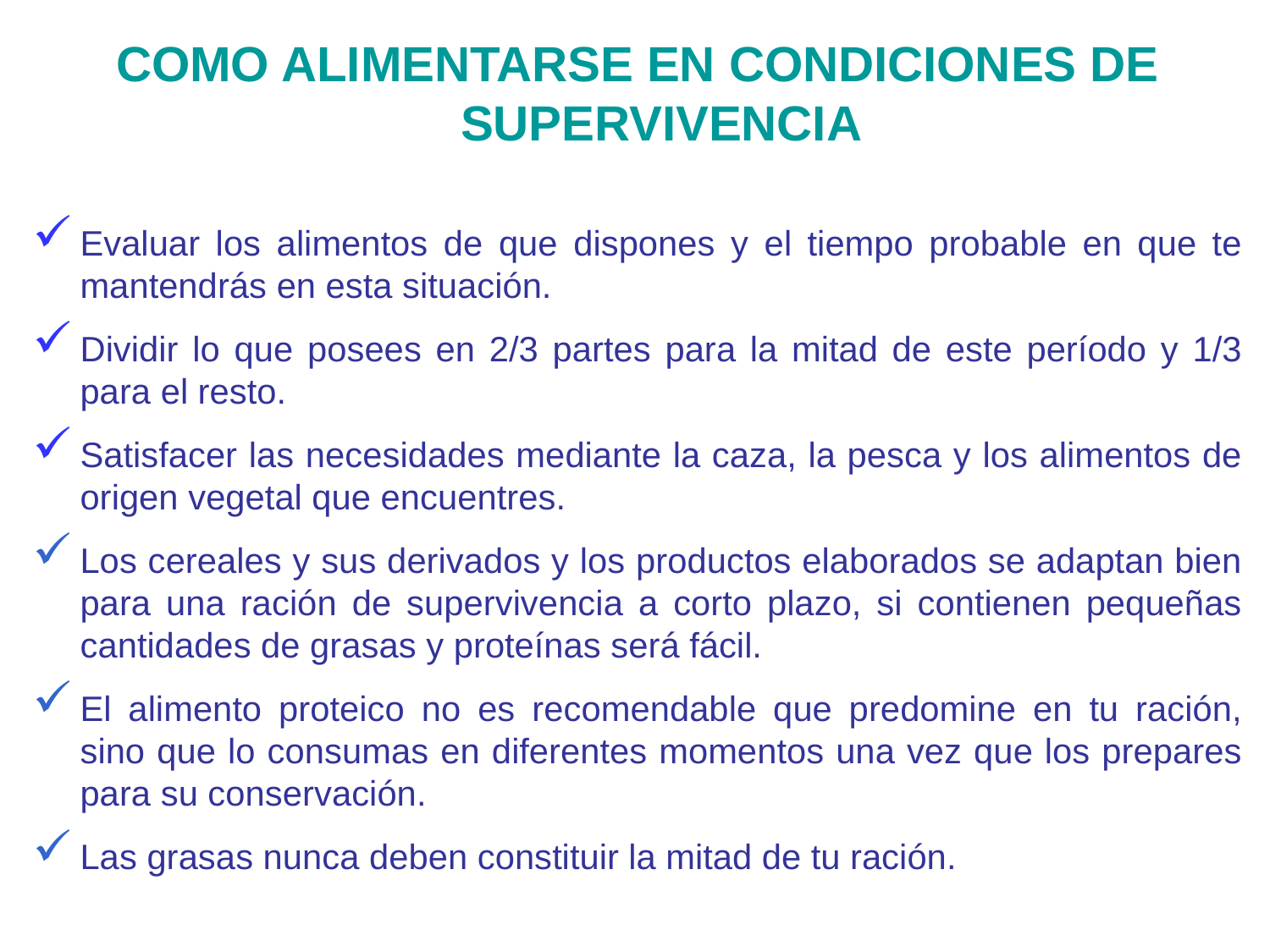

COMO ALIMENTARSE EN CONDICIONES DE SUPERVIVENCIA

Evaluar los alimentos de que dispones y el tiempo probable en que te mantendrás en esta situación.
Dividir lo que posees en 2/3 partes para la mitad de este período y 1/3 para el resto.
Satisfacer las necesidades mediante la caza, la pesca y los alimentos de origen vegetal que encuentres.
Los cereales y sus derivados y los productos elaborados se adaptan bien para una ración de supervivencia a corto plazo, si contienen pequeñas cantidades de grasas y proteínas será fácil.
El alimento proteico no es recomendable que predomine en tu ración, sino que lo consumas en diferentes momentos una vez que los prepares para su conservación.
Las grasas nunca deben constituir la mitad de tu ración.